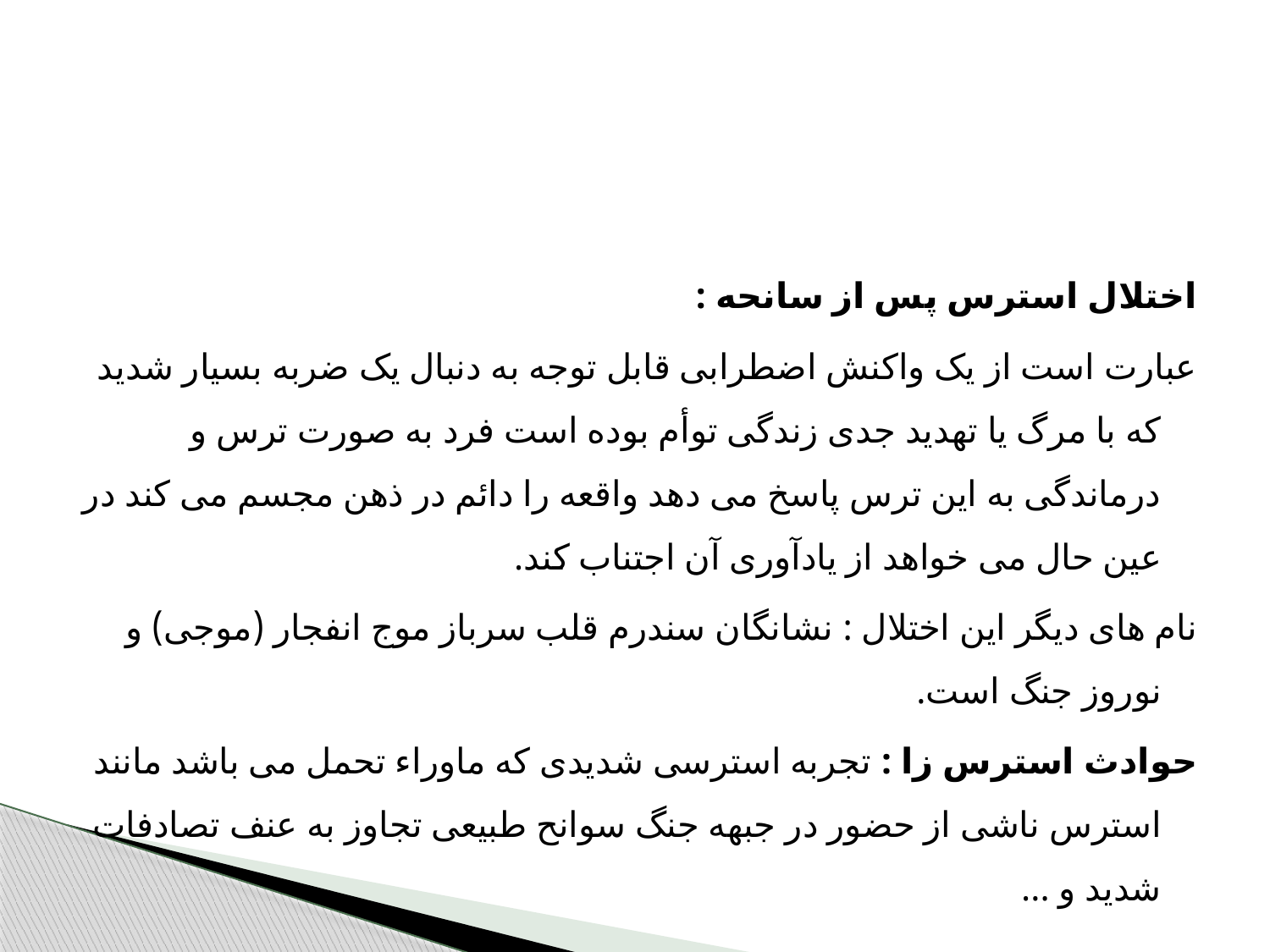

اختلال استرس پس از سانحه :
عبارت است از یک واکنش اضطرابی قابل توجه به دنبال یک ضربه بسیار شدید که با مرگ یا تهدید جدی زندگی توأم بوده است فرد به صورت ترس و درماندگی به این ترس پاسخ می دهد واقعه را دائم در ذهن مجسم می کند در عین حال می خواهد از یادآوری آن اجتناب کند.
نام های دیگر این اختلال : نشانگان سندرم قلب سرباز موج انفجار (موجی) و نوروز جنگ است.
حوادث استرس زا : تجربه استرسی شدیدی که ماوراء تحمل می باشد مانند استرس ناشی از حضور در جبهه جنگ سوانح طبیعی تجاوز به عنف تصادفات شدید و ...